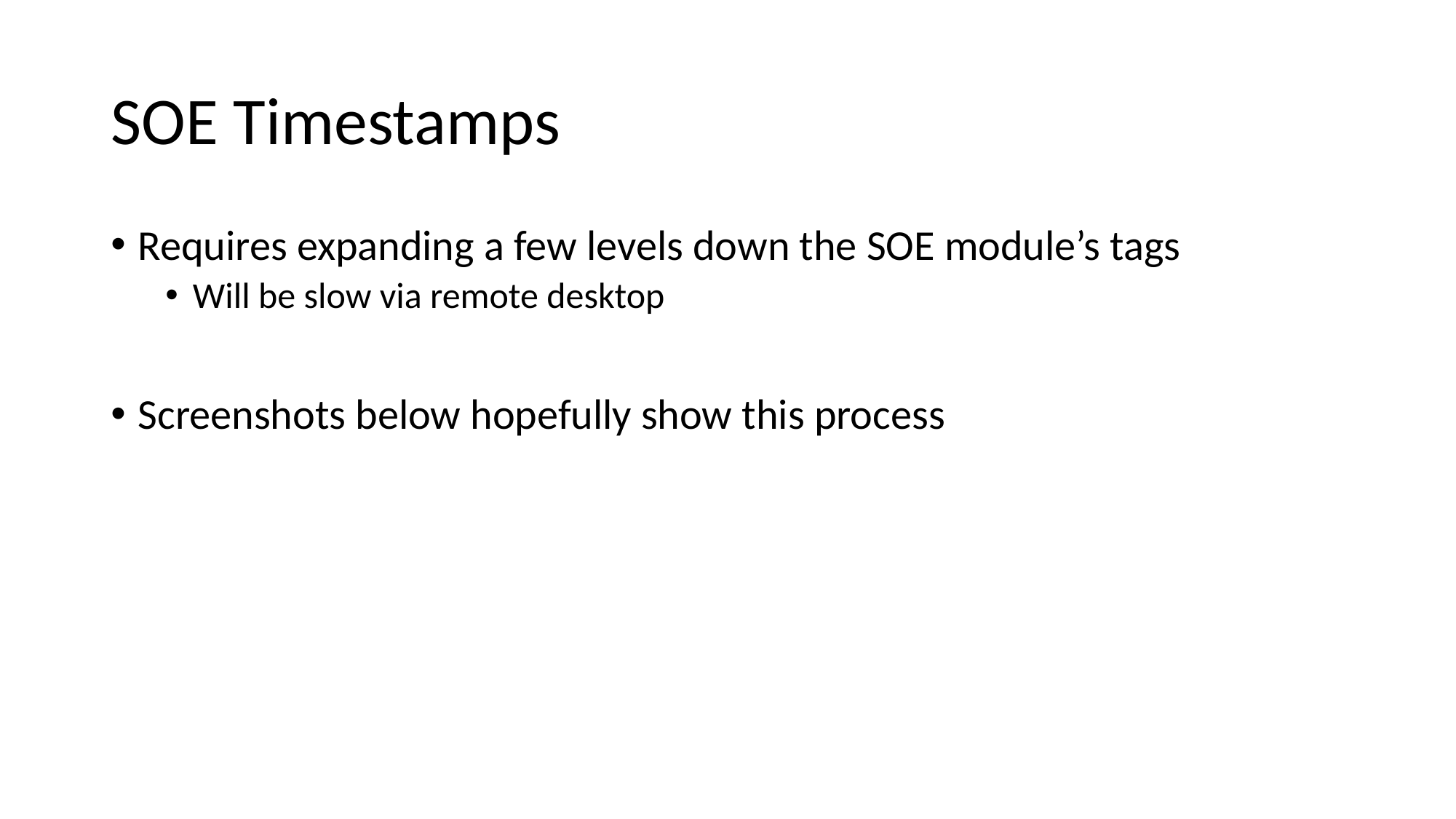

# SOE Timestamps
Requires expanding a few levels down the SOE module’s tags
Will be slow via remote desktop

Screenshots below hopefully show this process